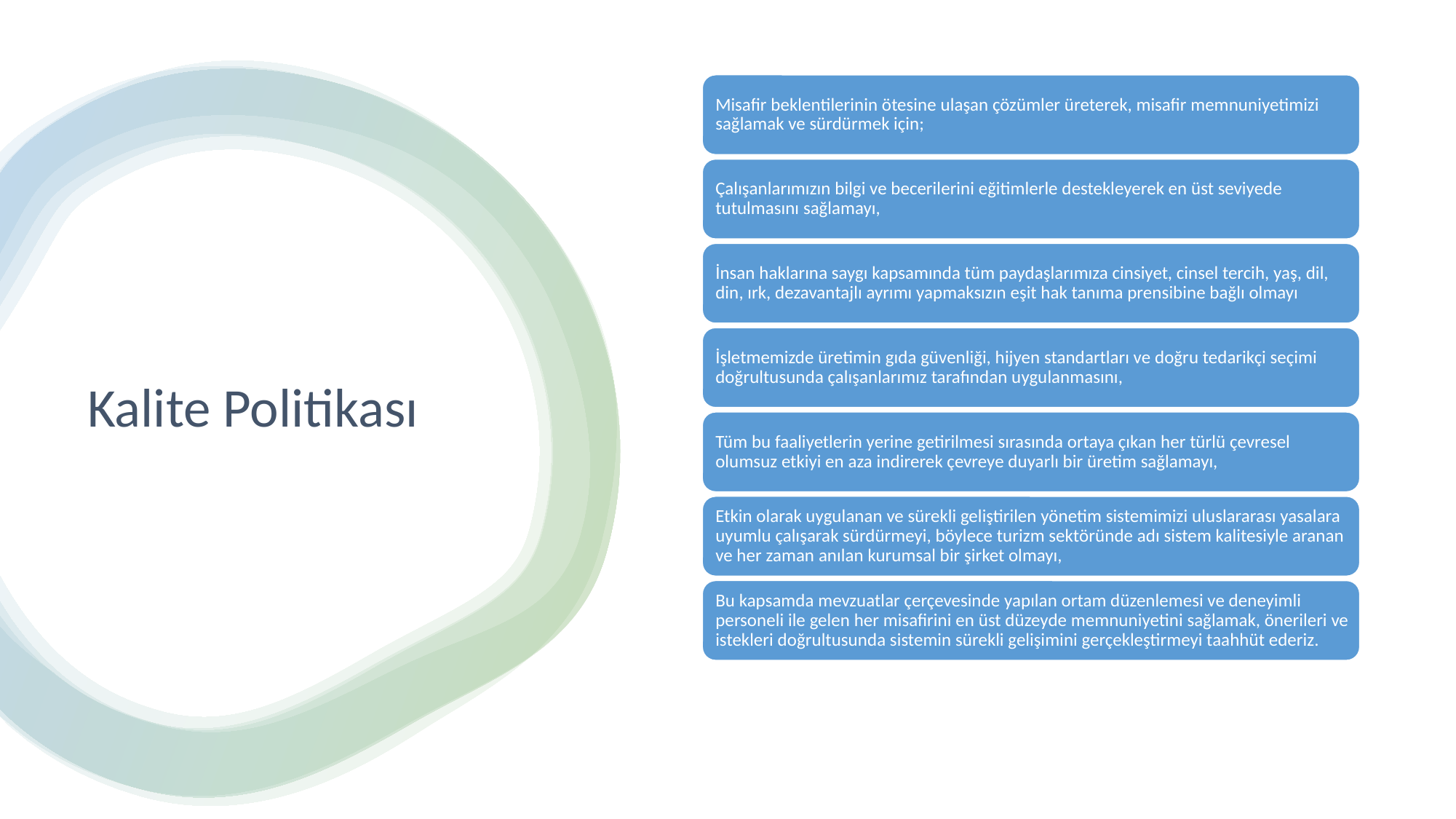

Misafir beklentilerinin ötesine ulaşan çözümler üreterek, misafir memnuniyetimizi sağlamak ve sürdürmek için;
Çalışanlarımızın bilgi ve becerilerini eğitimlerle destekleyerek en üst seviyede tutulmasını sağlamayı,
İnsan haklarına saygı kapsamında tüm paydaşlarımıza cinsiyet, cinsel tercih, yaş, dil, din, ırk, dezavantajlı ayrımı yapmaksızın eşit hak tanıma prensibine bağlı olmayı
İşletmemizde üretimin gıda güvenliği, hijyen standartları ve doğru tedarikçi seçimi doğrultusunda çalışanlarımız tarafından uygulanmasını,
Tüm bu faaliyetlerin yerine getirilmesi sırasında ortaya çıkan her türlü çevresel olumsuz etkiyi en aza indirerek çevreye duyarlı bir üretim sağlamayı,
Etkin olarak uygulanan ve sürekli geliştirilen yönetim sistemimizi uluslararası yasalara uyumlu çalışarak sürdürmeyi, böylece turizm sektöründe adı sistem kalitesiyle aranan ve her zaman anılan kurumsal bir şirket olmayı,
Bu kapsamda mevzuatlar çerçevesinde yapılan ortam düzenlemesi ve deneyimli personeli ile gelen her misafirini en üst düzeyde memnuniyetini sağlamak, önerileri ve istekleri doğrultusunda sistemin sürekli gelişimini gerçekleştirmeyi taahhüt ederiz.

# Kalite Politikası